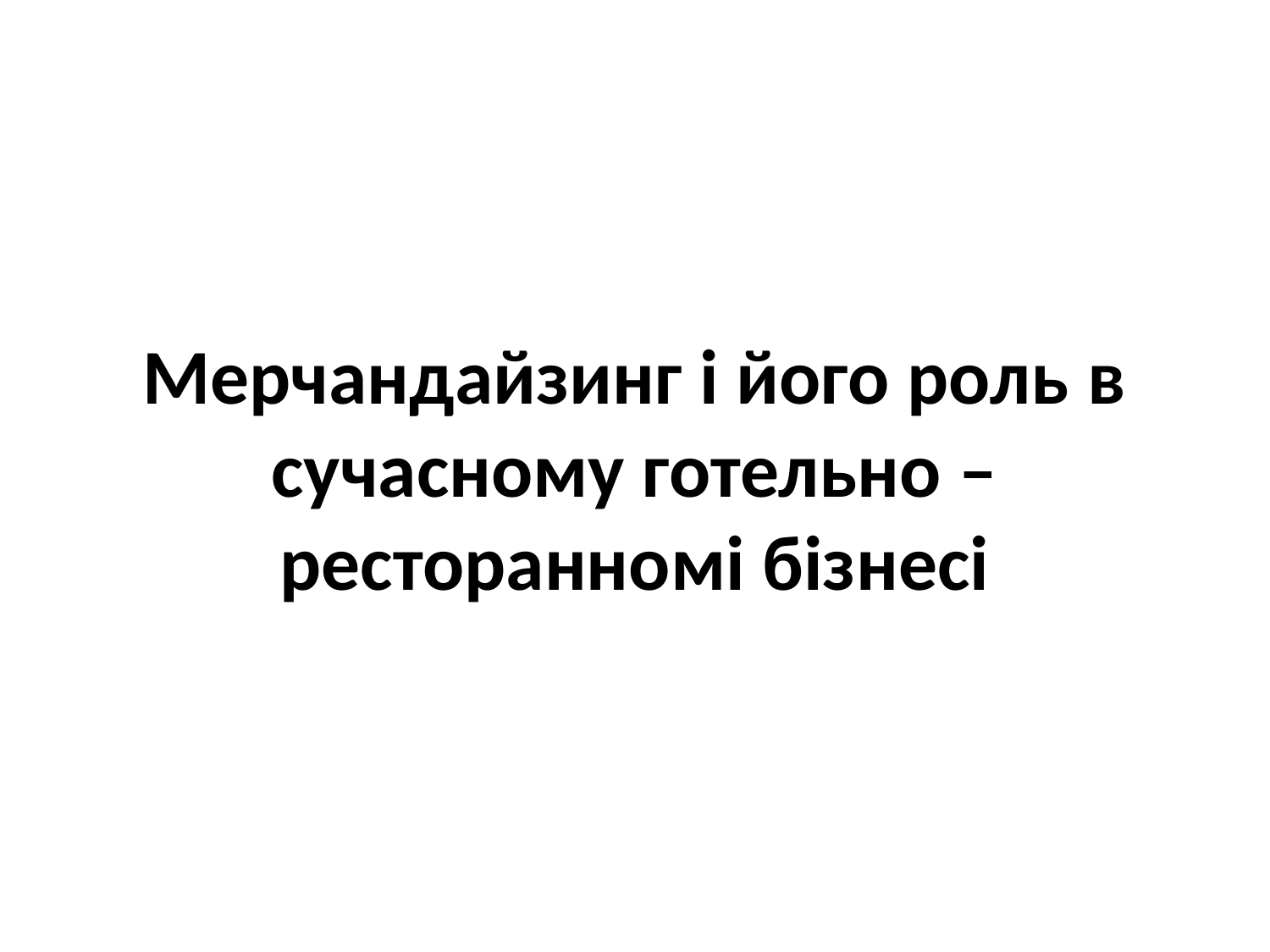

# Мерчандайзинг і його роль в сучасному готельно – ресторанномі бізнесі